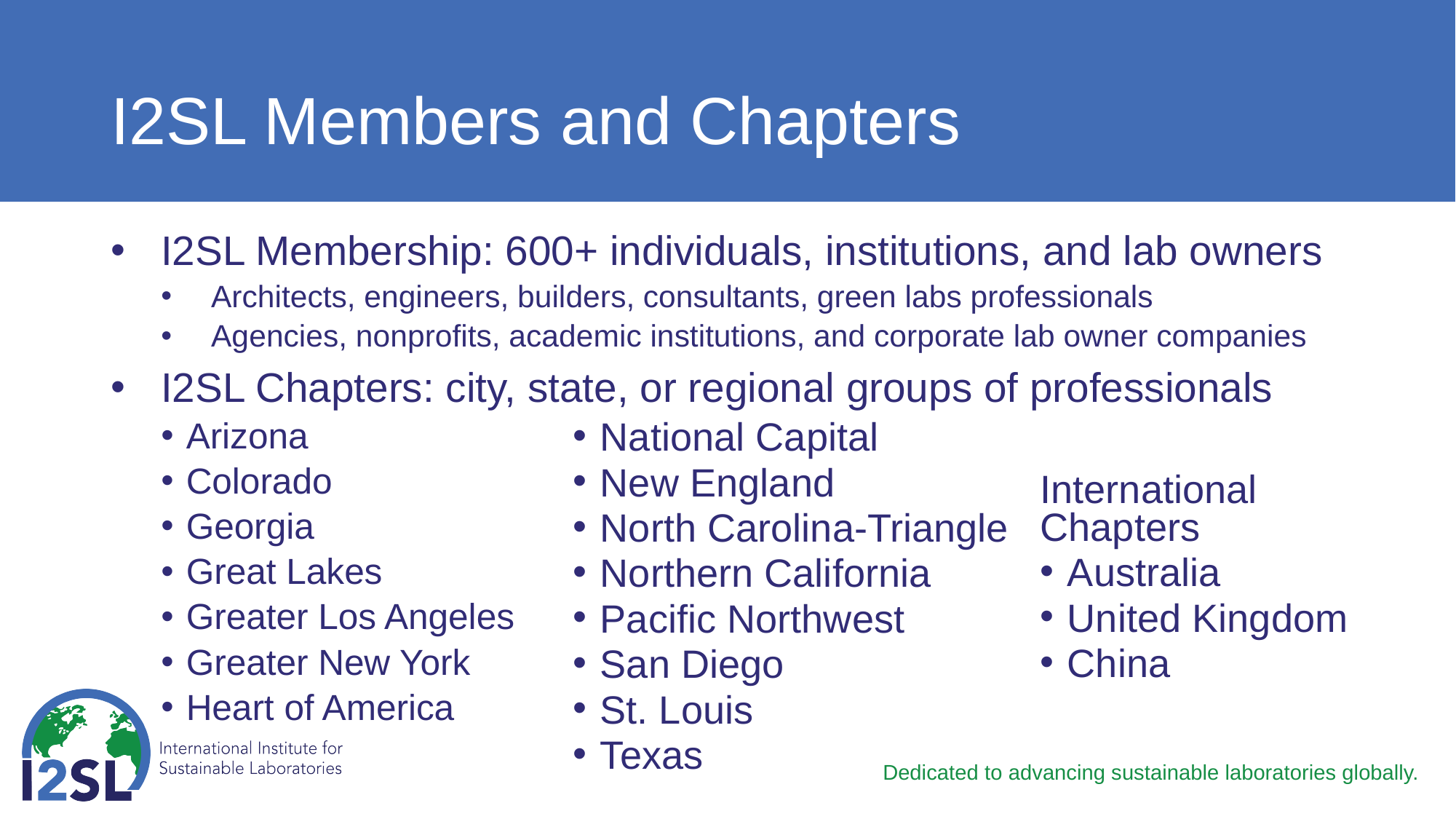

# I2SL Members and Chapters
I2SL Membership: 600+ individuals, institutions, and lab owners
Architects, engineers, builders, consultants, green labs professionals
Agencies, nonprofits, academic institutions, and corporate lab owner companies
I2SL Chapters: city, state, or regional groups of professionals
Arizona
Colorado
Georgia
Great Lakes
Greater Los Angeles
Greater New York
Heart of America

National Capital
New England
North Carolina-Triangle
Northern California
Pacific Northwest
San Diego
St. Louis
Texas
International Chapters
Australia
United Kingdom
China